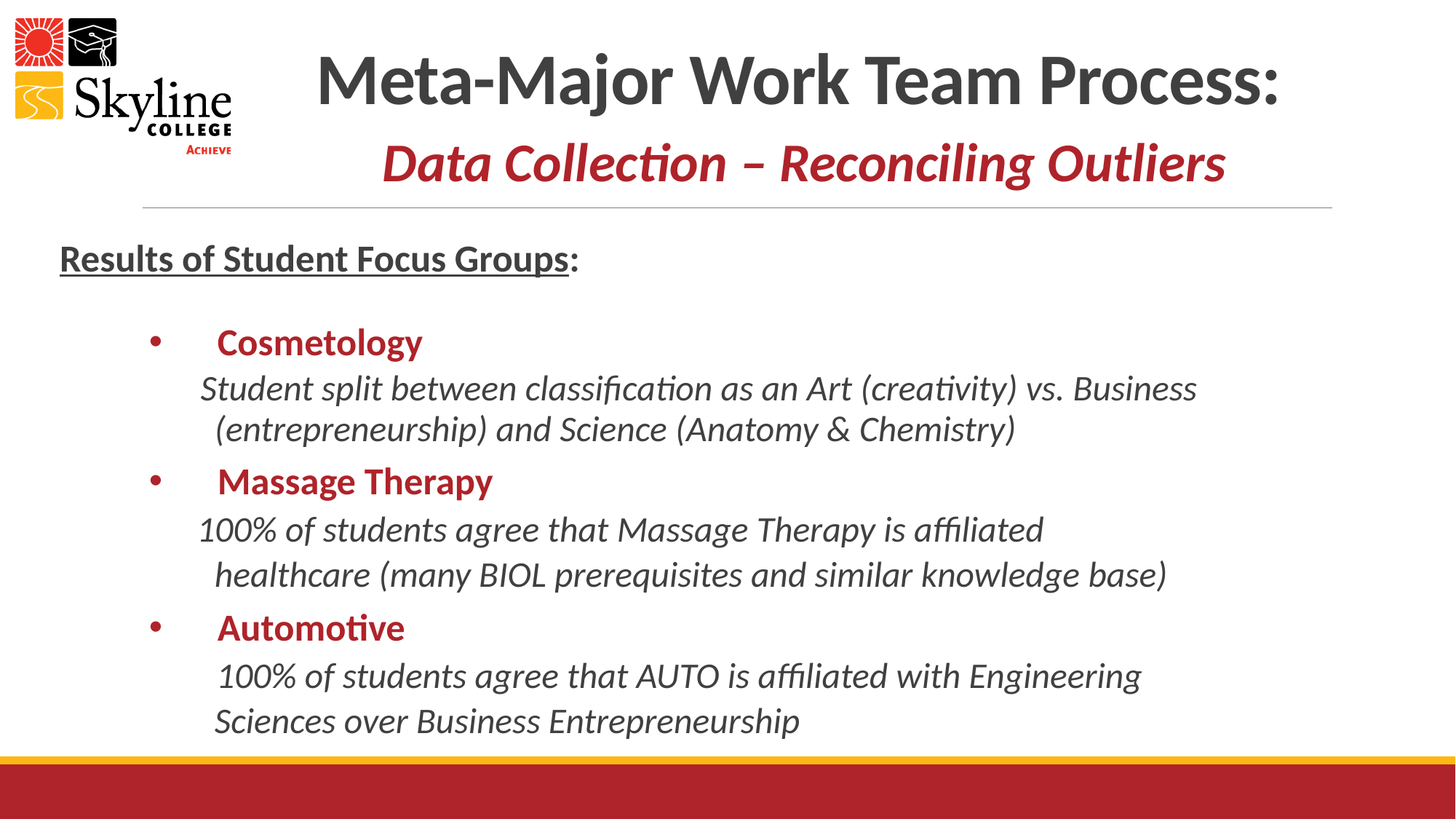

# Meta-Major Work Team Process:
 Data Collection – Reconciling Outliers

Results of Student Focus Groups:

Cosmetology
	      Student split between classification as an Art (creativity) vs. Business
        (entrepreneurship) and Science (Anatomy & Chemistry)
Massage Therapy
	      100% of students agree that Massage Therapy is affiliated
        healthcare (many BIOL prerequisites and similar knowledge base)
Automotive
         100% of students agree that AUTO is affiliated with Engineering
        Sciences over Business Entrepreneurship